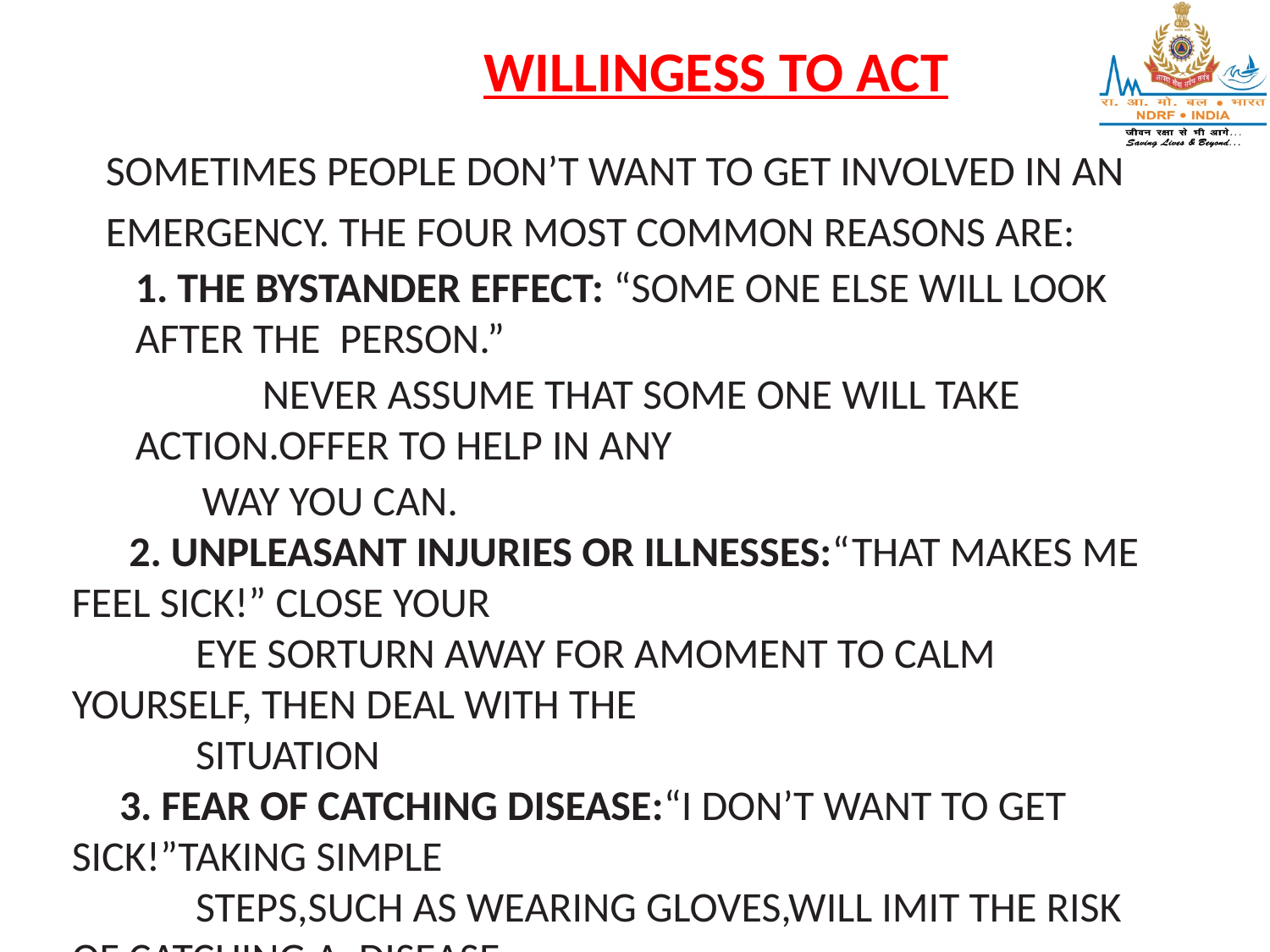

WILLINGESS TO ACT
SOMETIMES PEOPLE DON’T WANT TO GET INVOLVED IN AN EMERGENCY. THE FOUR MOST COMMON REASONS ARE:
1. THE BYSTANDER EFFECT: “SOME ONE ELSE WILL LOOK AFTER THE  PERSON.”
	NEVER ASSUME THAT SOME ONE WILL TAKE ACTION.OFFER TO HELP IN ANY
       WAY YOU CAN.
      2. UNPLEASANT INJURIES OR ILLNESSES:“THAT MAKES ME FEEL SICK!” CLOSE YOUR
             EYE SORTURN AWAY FOR AMOMENT TO CALM YOURSELF, THEN DEAL WITH THE
             SITUATION
     3. FEAR OF CATCHING DISEASE:“I DON’T WANT TO GET SICK!”TAKING SIMPLE
             STEPS,SUCH AS WEARING GLOVES,WILL IMIT THE RISK OF CATCHING A  DISEASE.
     4. FEAR OF DOING SOME THING WRONG OR CAUSING MORE HARM:“ WHAT IF I
             MAKE THE PERSON WORSE?”THE MOST HARMFUL THING YOU CAN DO IS
             NOTHING AT ALL.